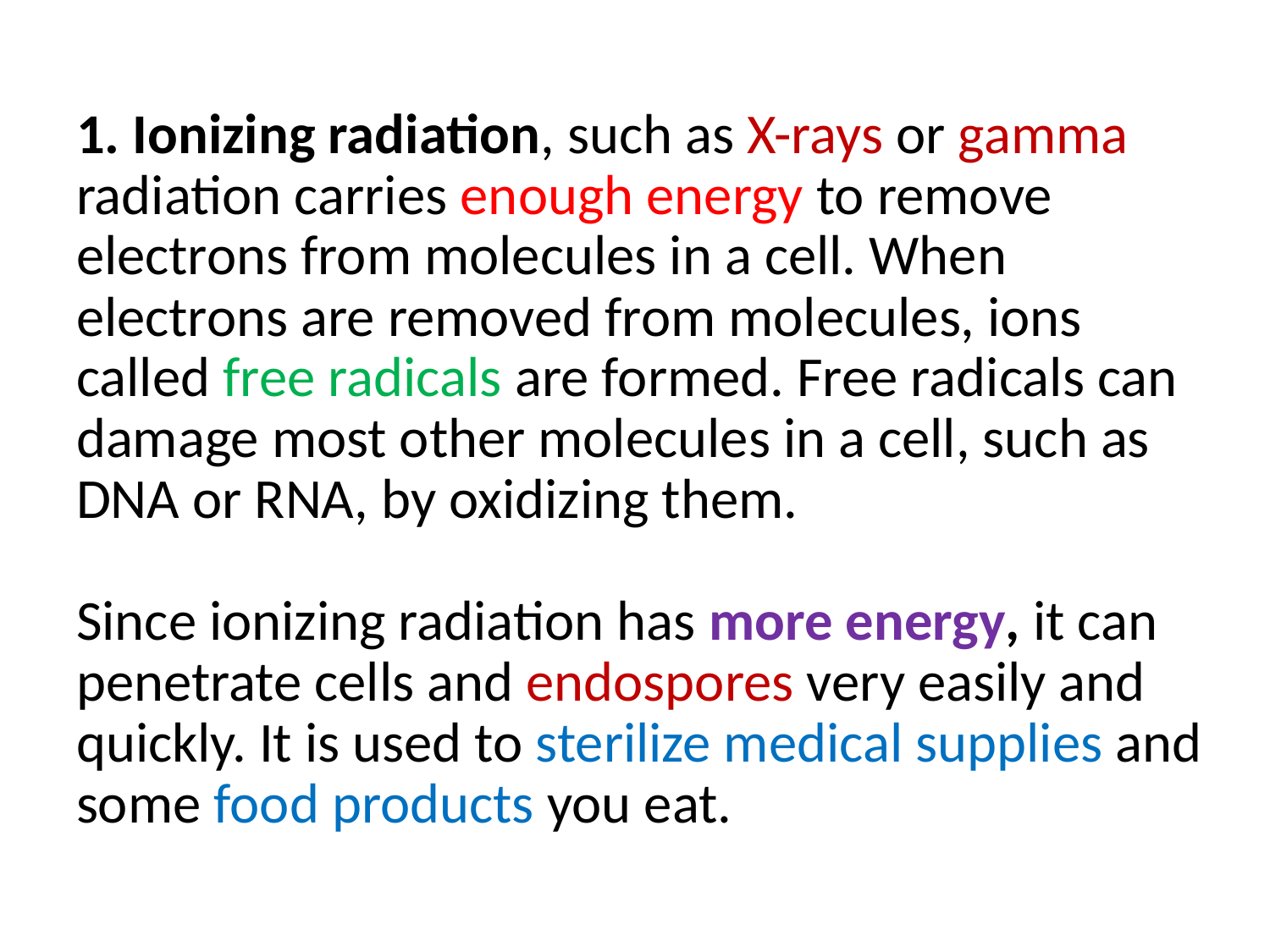

# 1. Ionizing radiation, such as X-rays or gamma radiation carries enough energy to remove electrons from molecules in a cell. When electrons are removed from molecules, ions called free radicals are formed. Free radicals can damage most other molecules in a cell, such as DNA or RNA, by oxidizing them. Since ionizing radiation has more energy, it can penetrate cells and endospores very easily and quickly. It is used to sterilize medical supplies and some food products you eat.